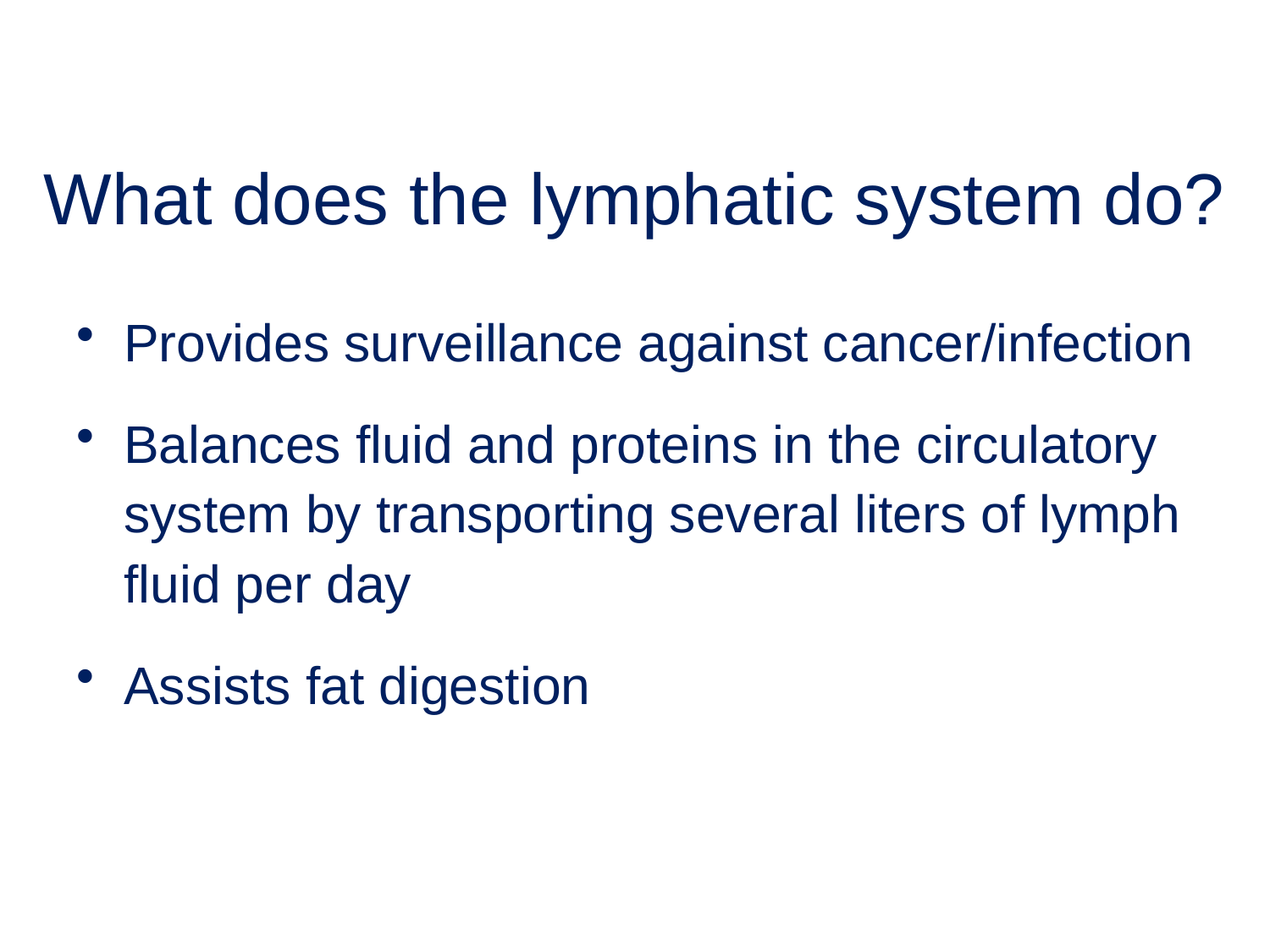

# What does the lymphatic system do?
Provides surveillance against cancer/infection
Balances fluid and proteins in the circulatory system by transporting several liters of lymph fluid per day
Assists fat digestion